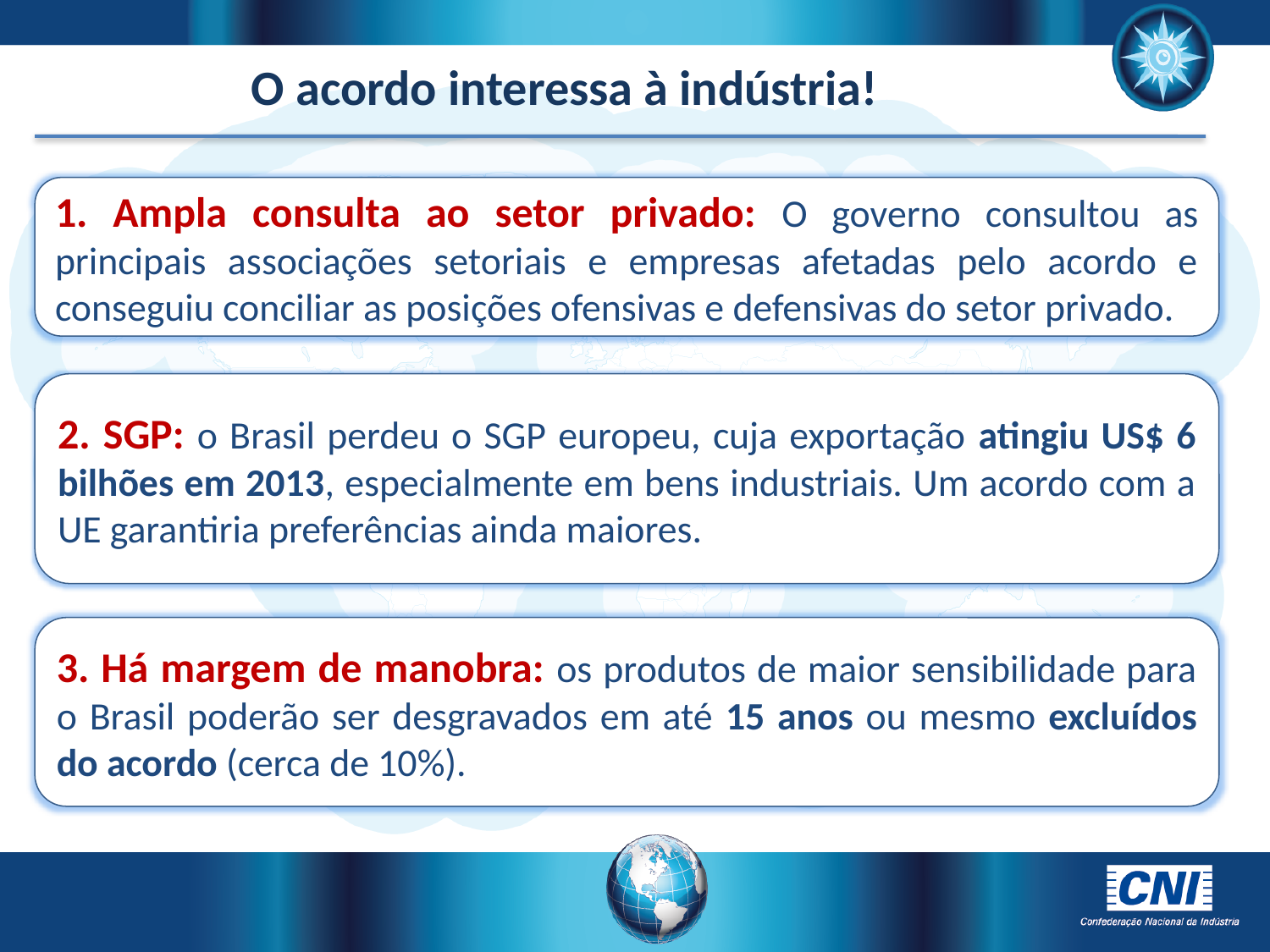

O acordo interessa à indústria!
1. Ampla consulta ao setor privado: O governo consultou as principais associações setoriais e empresas afetadas pelo acordo e conseguiu conciliar as posições ofensivas e defensivas do setor privado.
2. SGP: o Brasil perdeu o SGP europeu, cuja exportação atingiu US$ 6 bilhões em 2013, especialmente em bens industriais. Um acordo com a UE garantiria preferências ainda maiores.
3. Há margem de manobra: os produtos de maior sensibilidade para o Brasil poderão ser desgravados em até 15 anos ou mesmo excluídos do acordo (cerca de 10%).